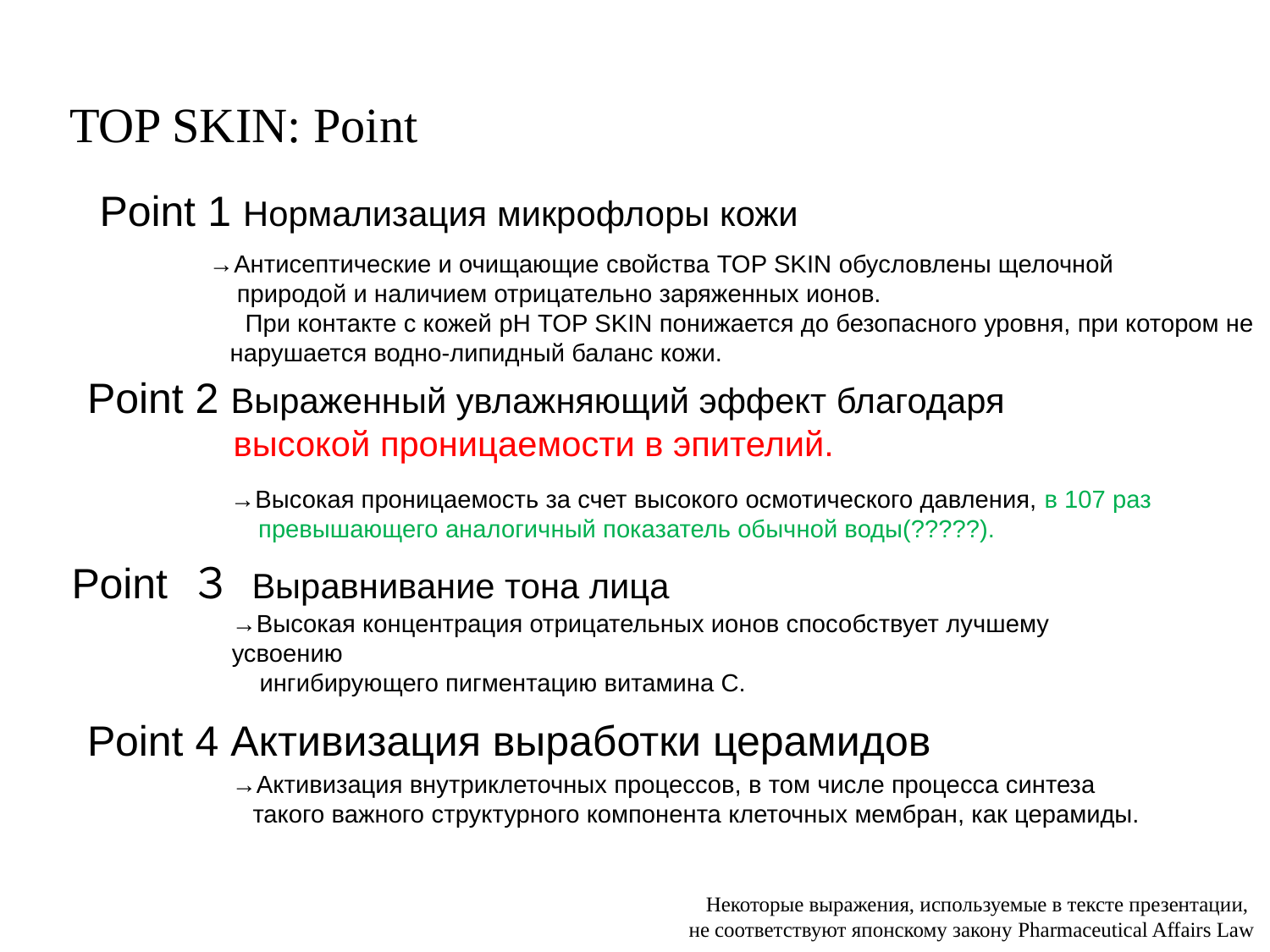

TOP SKIN: Point
Point 1 Нормализация микрофлоры кожи
→Антисептические и очищающие свойства TOP SKIN обусловлены щелочной
    природой и наличием отрицательно заряженных ионов.
　 При контакте с кожей pH TOP SKIN понижается до безопасного уровня, при котором не
   нарушается водно-липидный баланс кожи.
Point 2 Выраженный увлажняющий эффект благодаря
               высокой проницаемости в эпителий.
→Высокая проницаемость за счет высокого осмотического давления, в 107 раз
    превышающего аналогичный показатель обычной воды(?????).
Point ３ Выравнивание тона лица
→Высокая концентрация отрицательных ионов способствует лучшему усвоению
    ингибирующего пигментацию витамина С.
Point 4 Активизация выработки церамидов
→Активизация внутриклеточных процессов, в том числе процесса синтеза
   такого важного структурного компонента клеточных мембран, как церамиды.
Некоторые выражения, используемые в тексте презентации,
не соответствуют японскому закону Pharmaceutical Affairs Law